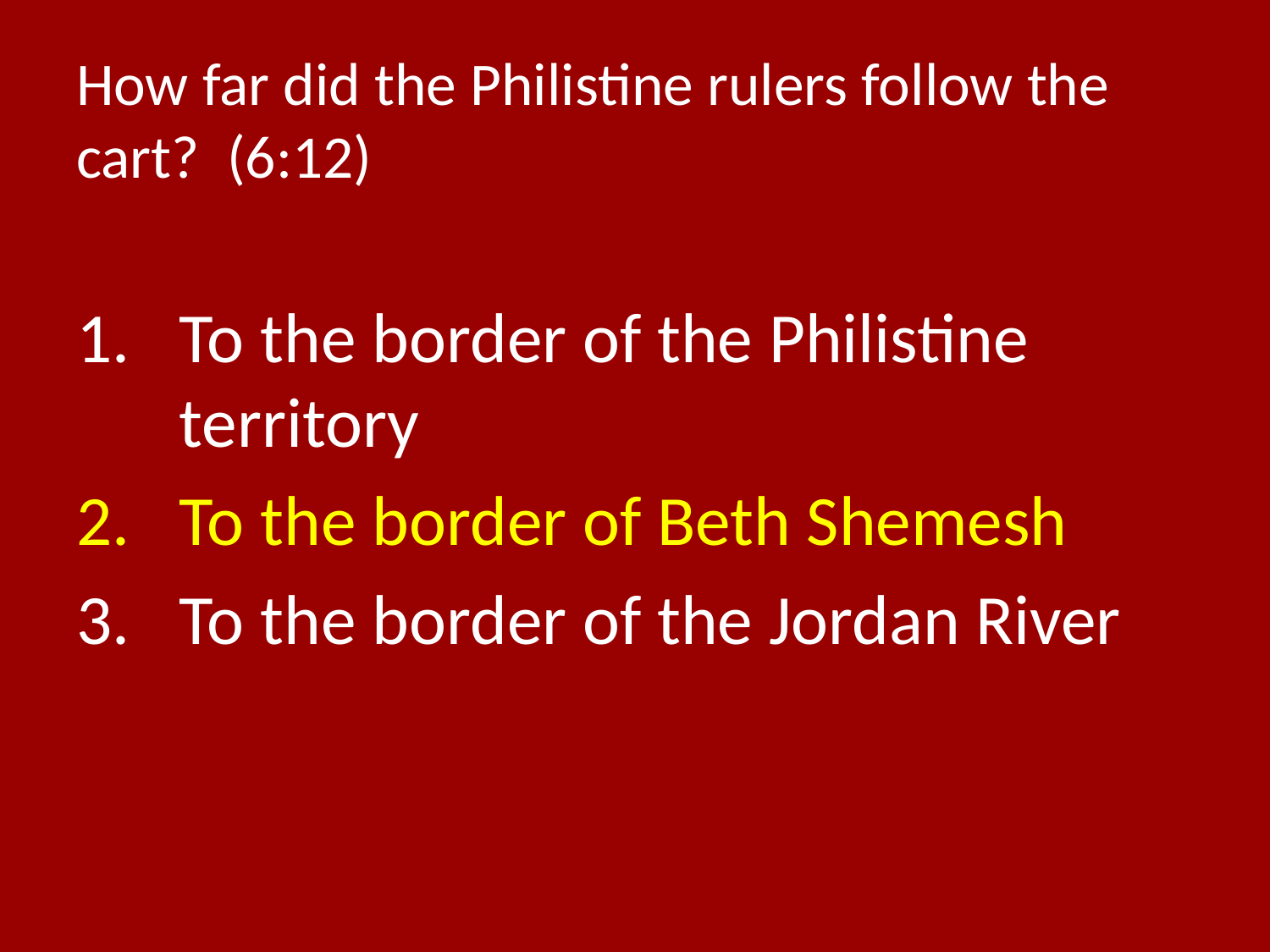

# How far did the Philistine rulers follow the cart?  (6:12)
To the border of the Philistine territory
To the border of Beth Shemesh
To the border of the Jordan River